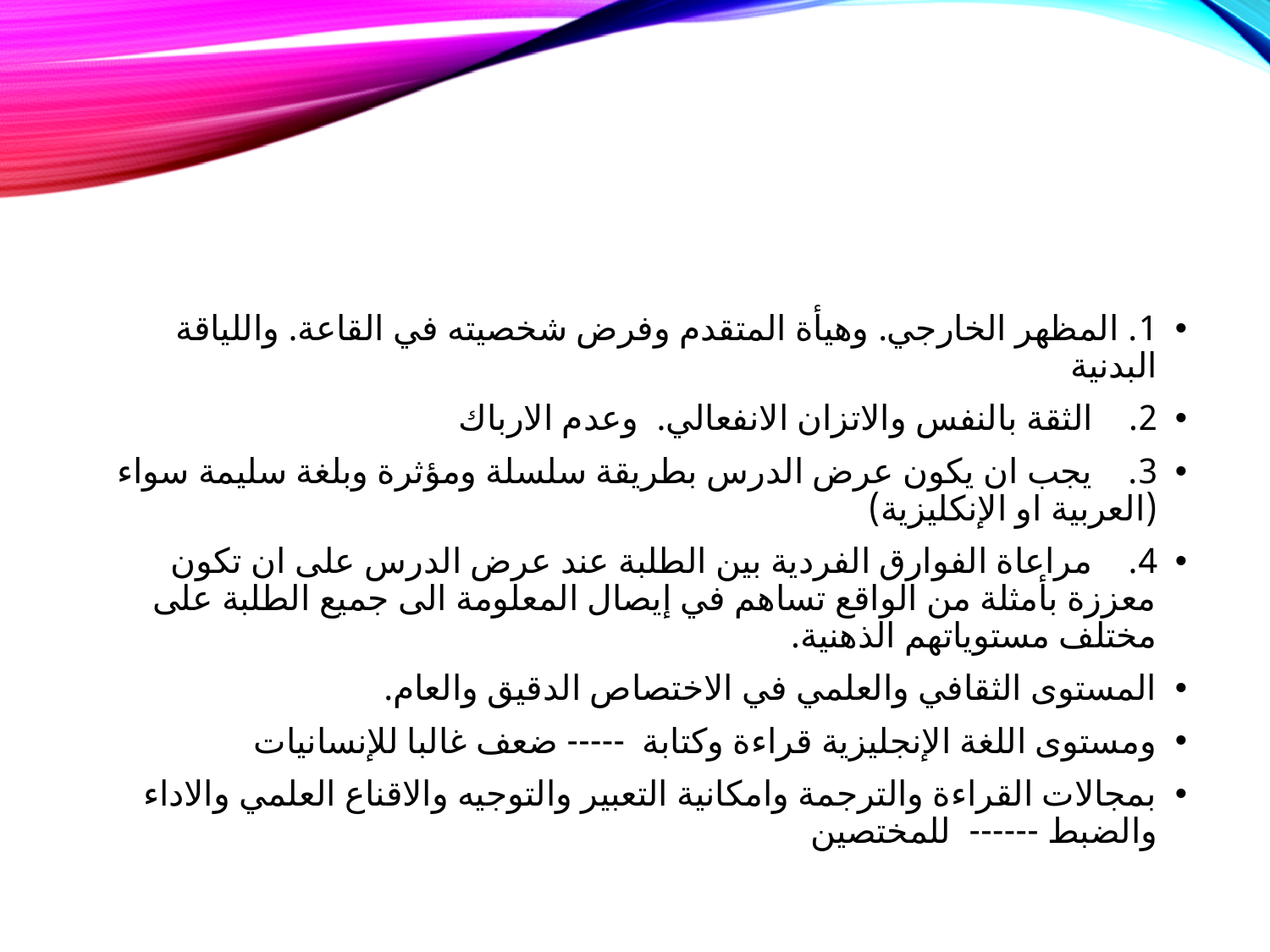

#
1. المظهر الخارجي. وهيأة المتقدم وفرض شخصيته في القاعة. واللياقة البدنية
2.    الثقة بالنفس والاتزان الانفعالي.  وعدم الارباك
3.    يجب ان يكون عرض الدرس بطريقة سلسلة ومؤثرة وبلغة سليمة سواء (العربية او الإنكليزية)
4.    مراعاة الفوارق الفردية بين الطلبة عند عرض الدرس على ان تكون معززة بأمثلة من الواقع تساهم في إيصال المعلومة الى جميع الطلبة على مختلف مستوياتهم الذهنية.
المستوى الثقافي والعلمي في الاختصاص الدقيق والعام.
ومستوى اللغة الإنجليزية قراءة وكتابة  ----- ضعف غالبا للإنسانيات
بمجالات القراءة والترجمة وامكانية التعبير والتوجيه والاقناع العلمي والاداء والضبط ------  للمختصين